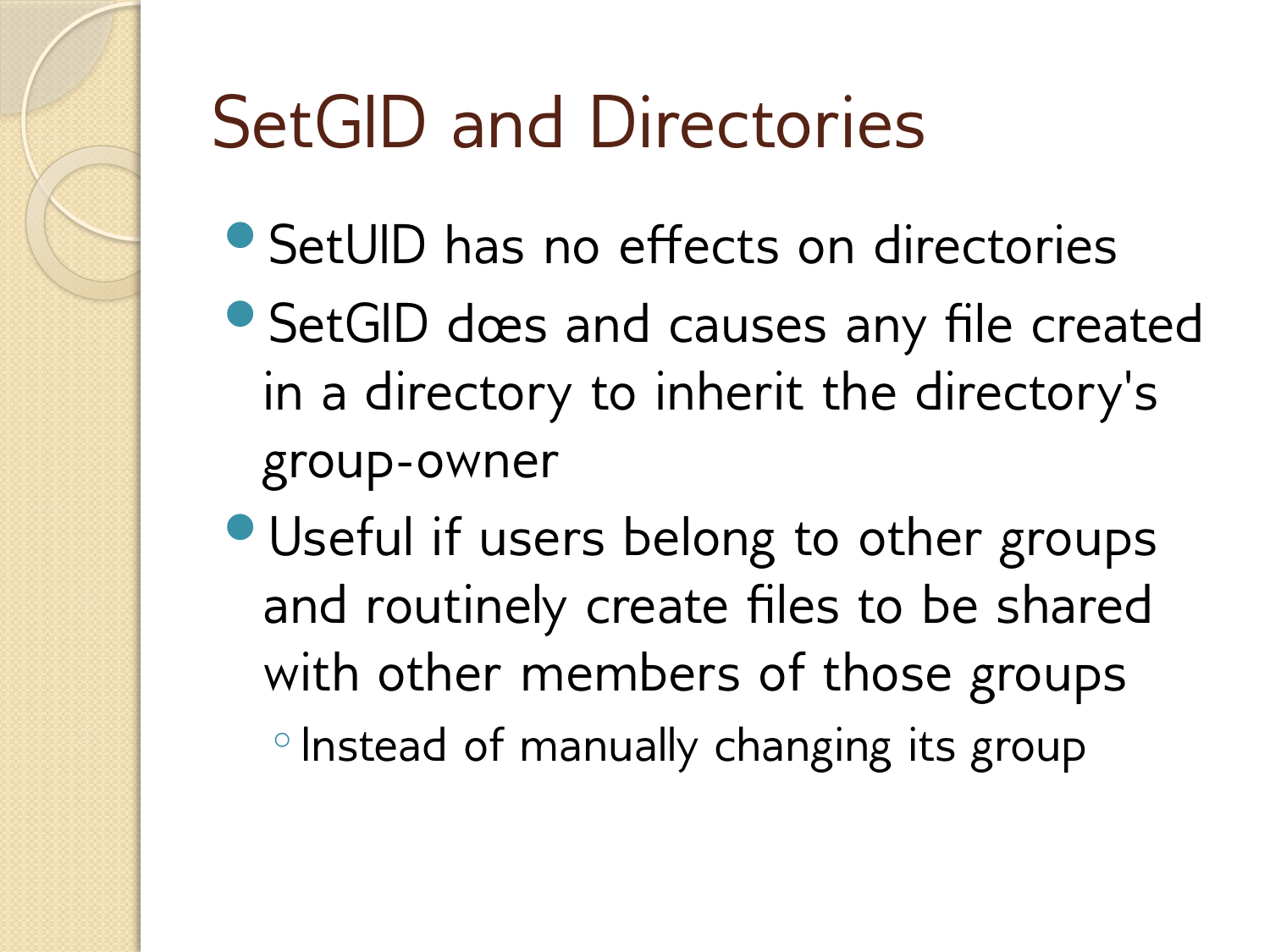

# SetGID and Directories
SetUID has no effects on directories
SetGID does and causes any file created in a directory to inherit the directory's group-owner
Useful if users belong to other groups and routinely create files to be shared with other members of those groups
Instead of manually changing its group